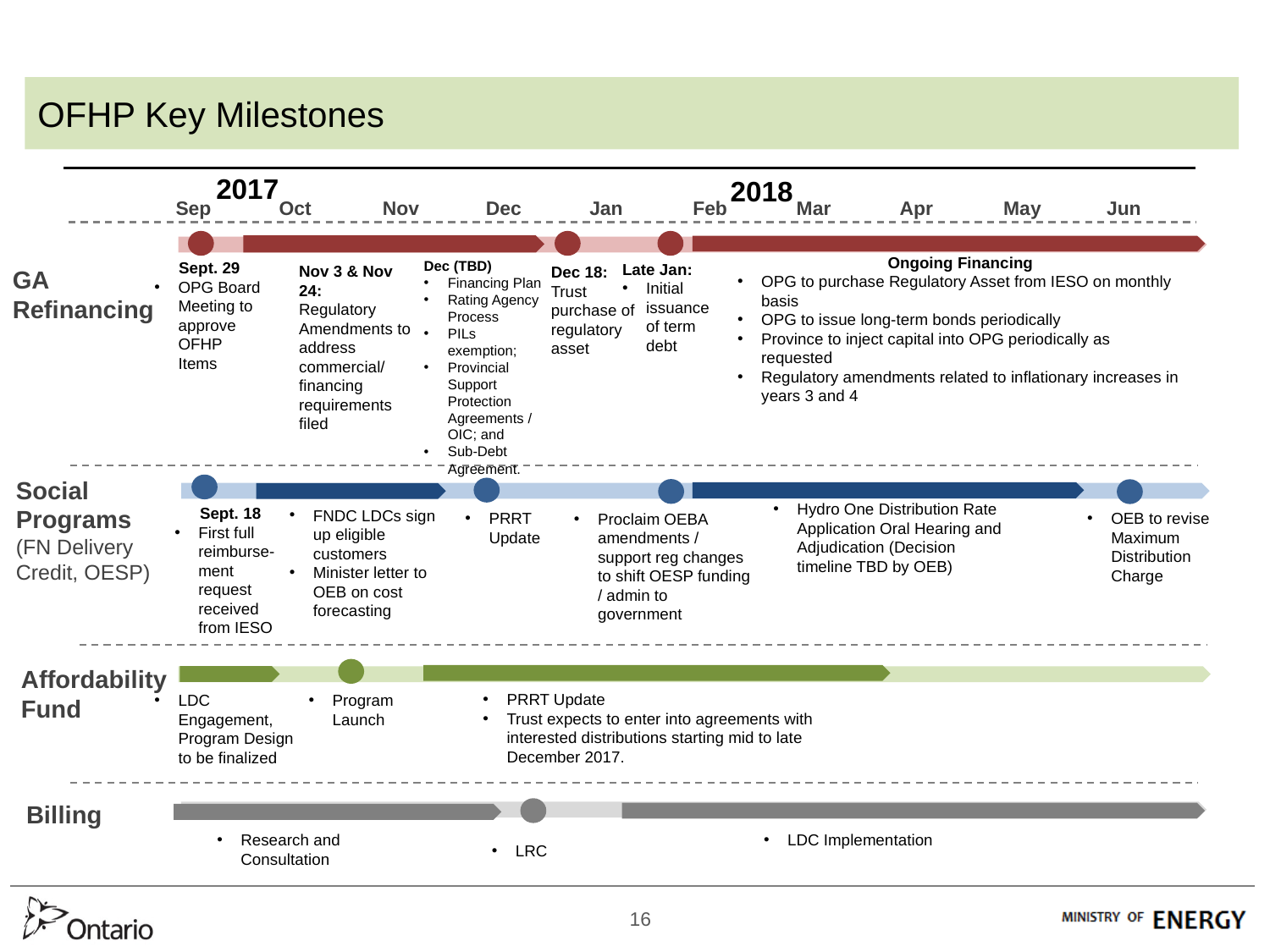

OFHP Key Milestones
2017
2018
| Sep | Oct | Nov | Dec | Jan | Feb | Mar | Apr | May | Jun |
| --- | --- | --- | --- | --- | --- | --- | --- | --- | --- |

Ongoing Financing
OPG to purchase Regulatory Asset from IESO on monthly basis
OPG to issue long-term bonds periodically
Province to inject capital into OPG periodically as requested
Regulatory amendments related to inflationary increases in years 3 and 4
Dec (TBD)
Financing Plan
Rating Agency Process
PILs exemption;
Provincial Support Protection Agreements / OIC; and
Sub-Debt Agreement.
Sept. 29
OPG Board Meeting to approve OFHP Items
Late Jan:
Initial issuance of term debt
Nov 3 & Nov 24:
Regulatory Amendments to address commercial/ financing requirements filed
Dec 18:
Trust purchase of regulatory asset
GA Refinancing
Social Programs
(FN Delivery Credit, OESP)

Hydro One Distribution Rate Application Oral Hearing and Adjudication (Decision timeline TBD by OEB)
Sept. 18
First full reimburse-ment request received from IESO

FNDC LDCs sign up eligible customers
Minister letter to OEB on cost forecasting

PRRT Update
OEB to revise Maximum Distribution Charge

Proclaim OEBA amendments / support reg changes to shift OESP funding / admin to government

Affordability Fund

PRRT Update
Trust expects to enter into agreements with interested distributions starting mid to late December 2017.

LDC Engagement, Program Design to be finalized
Program Launch
Billing

Research and Consultation
LDC Implementation
LRC